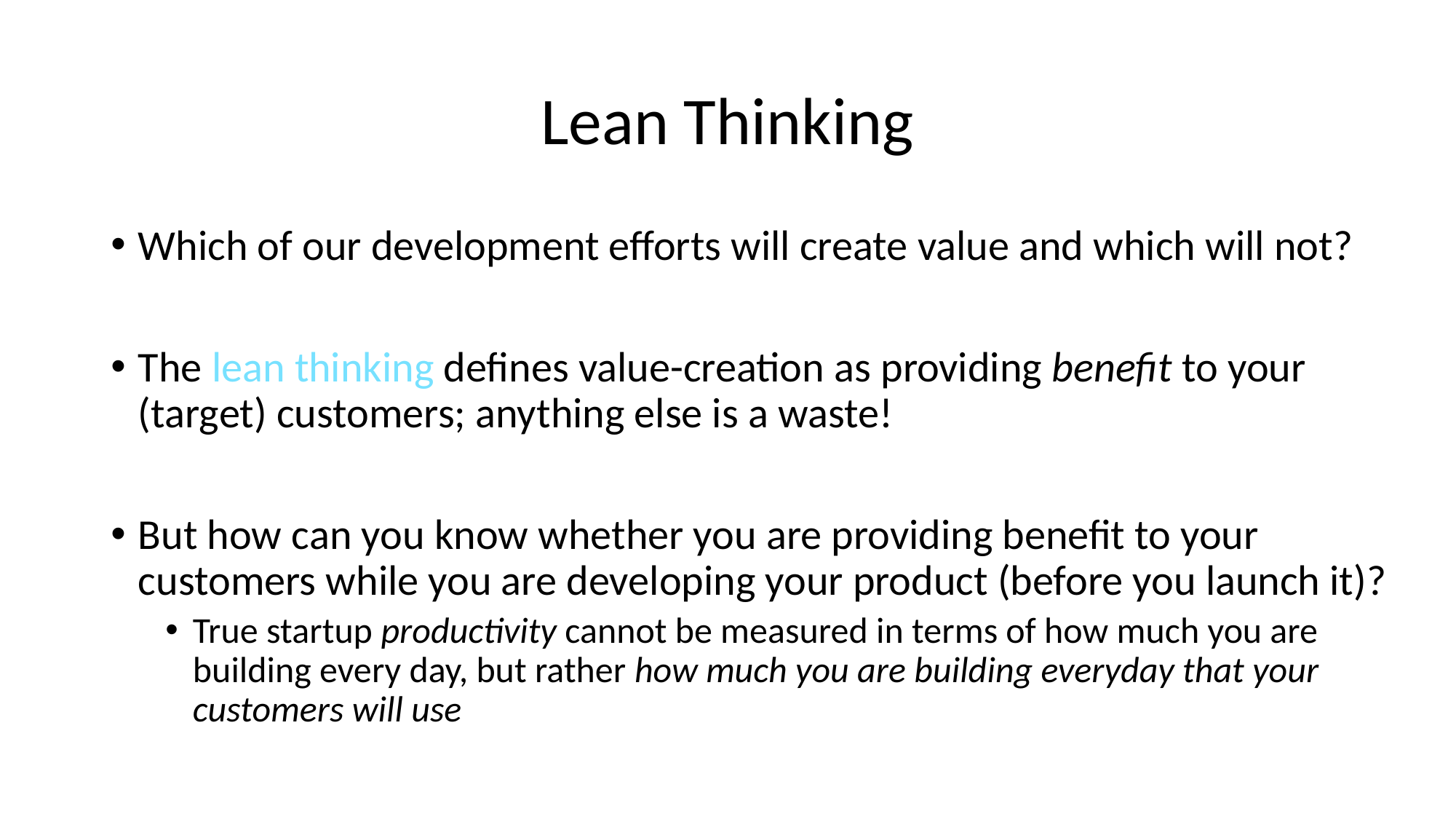

# Lean Thinking
Which of our development efforts will create value and which will not?

The lean thinking defines value-creation as providing benefit to your (target) customers; anything else is a waste!

But how can you know whether you are providing benefit to your customers while you are developing your product (before you launch it)?
True startup productivity cannot be measured in terms of how much you are building every day, but rather how much you are building everyday that your customers will use